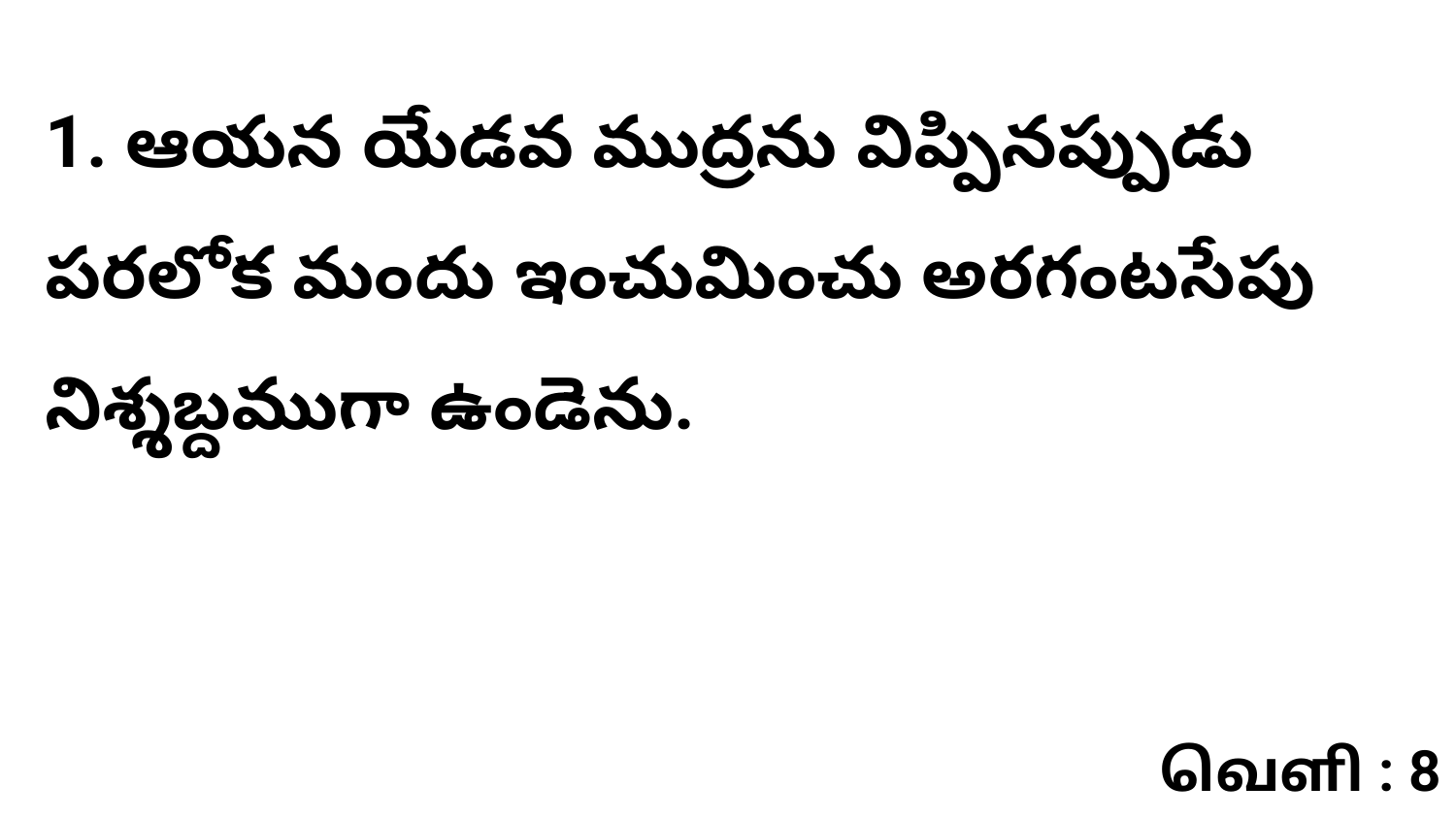

1. ఆయన యేడవ ముద్రను విప్పినప్పుడు పరలోక మందు ఇంచుమించు అరగంటసేపు నిశ్శబ్దముగా ఉండెను.
வெளி : 8